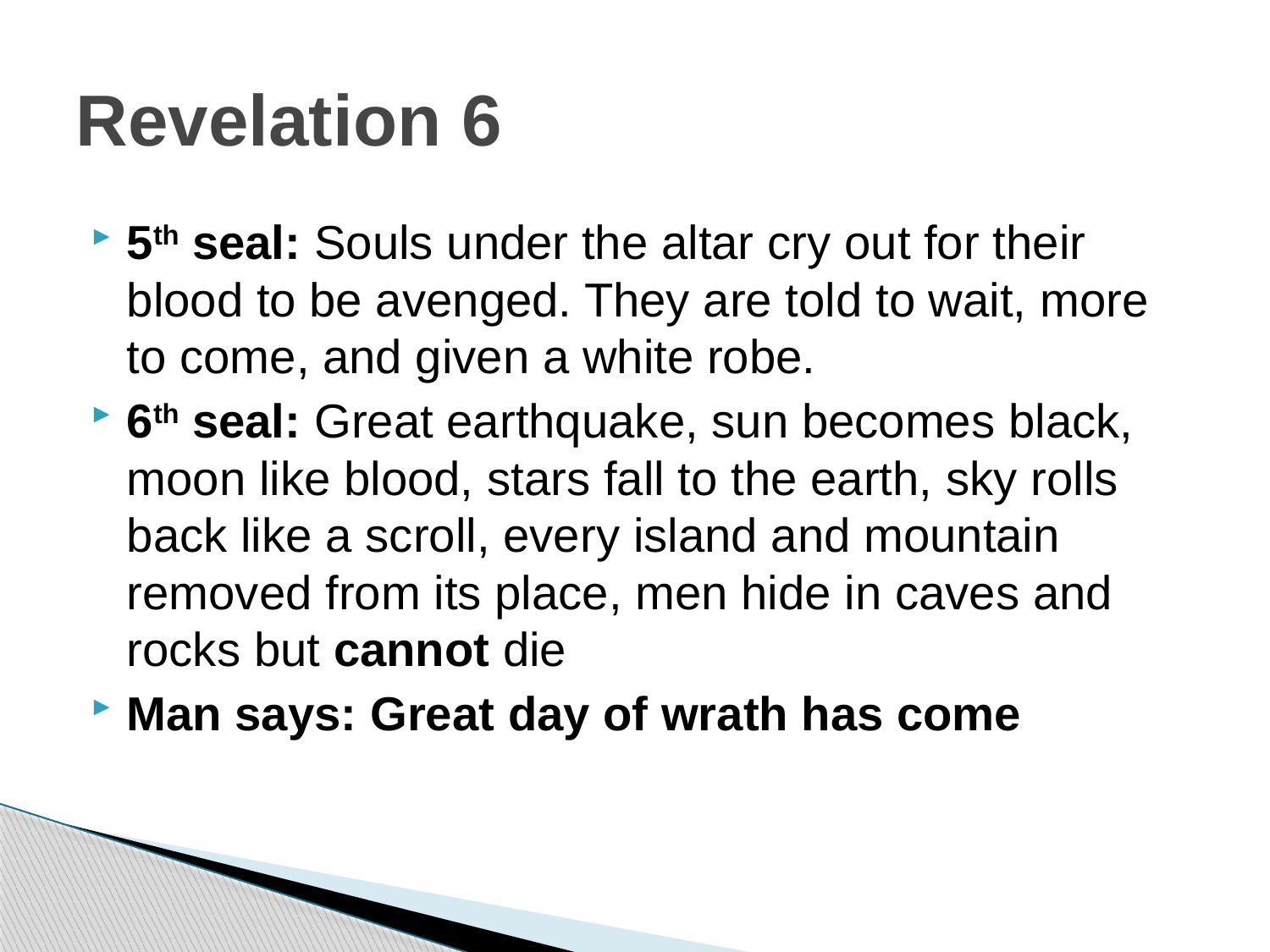

# Revelation 6
5th seal: Souls under the altar cry out for their blood to be avenged. They are told to wait, more to come, and given a white robe.
6th seal: Great earthquake, sun becomes black, moon like blood, stars fall to the earth, sky rolls back like a scroll, every island and mountain removed from its place, men hide in caves and rocks but cannot die
Man says: Great day of wrath has come